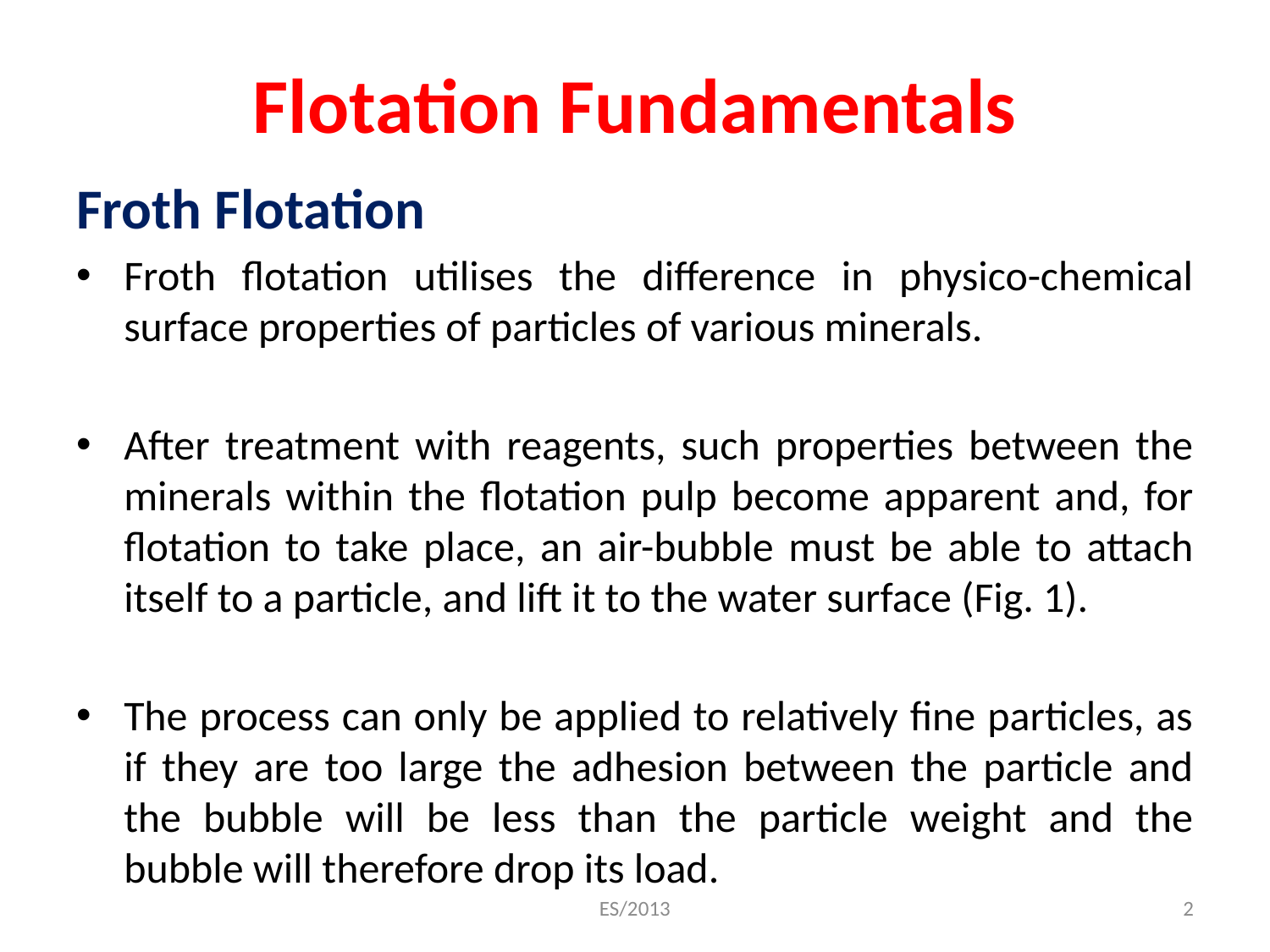

# Flotation Fundamentals
Froth Flotation
Froth flotation utilises the difference in physico-chemical surface properties of particles of various minerals.

After treatment with reagents, such properties between the minerals within the flotation pulp become apparent and, for flotation to take place, an air-bubble must be able to attach itself to a particle, and lift it to the water surface (Fig. 1).

The process can only be applied to relatively fine particles, as if they are too large the adhesion between the particle and the bubble will be less than the particle weight and the bubble will therefore drop its load.

ES/2013
2